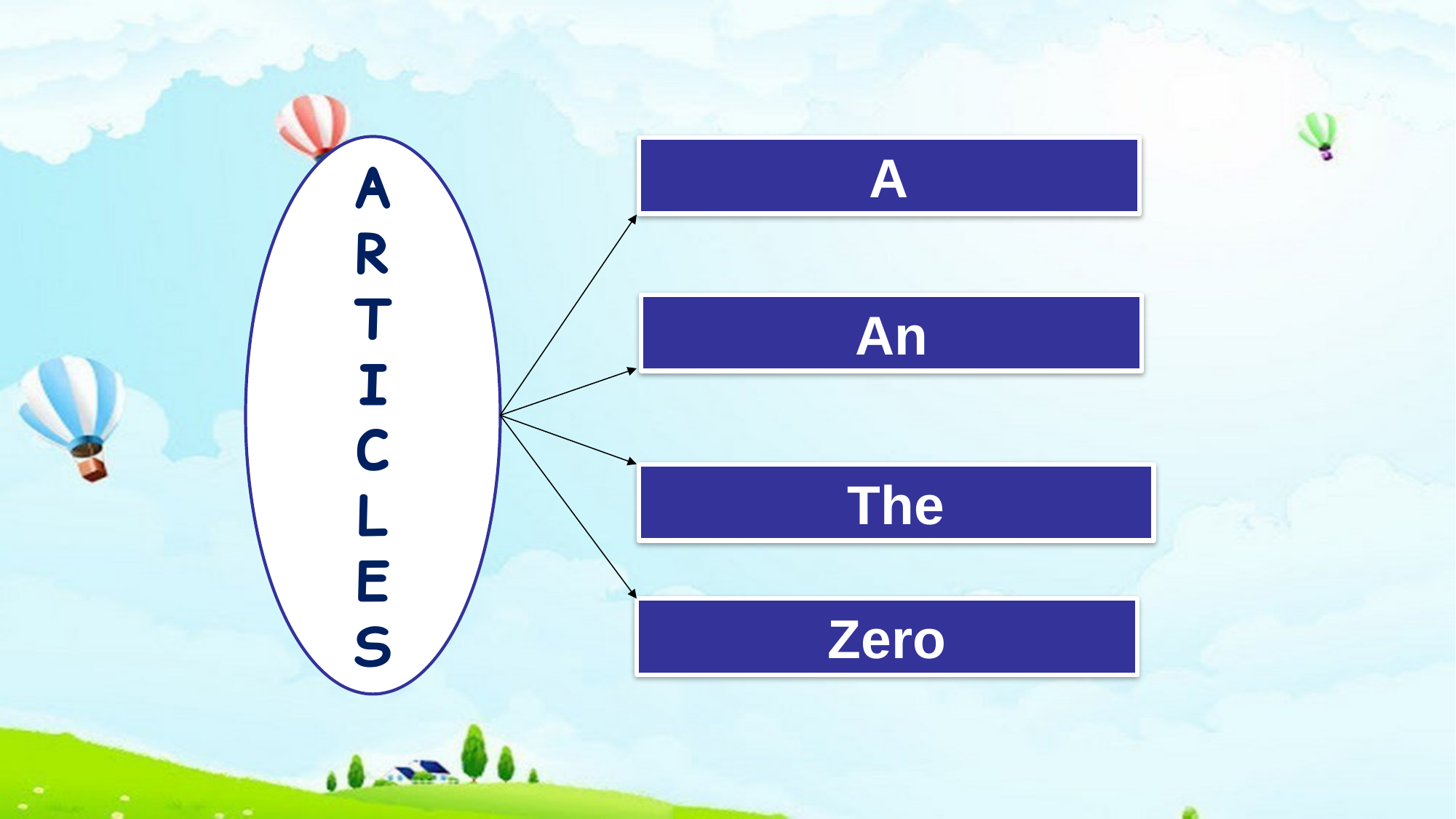

A
R
T
I
C
L
E
S
A
An
The
Zero